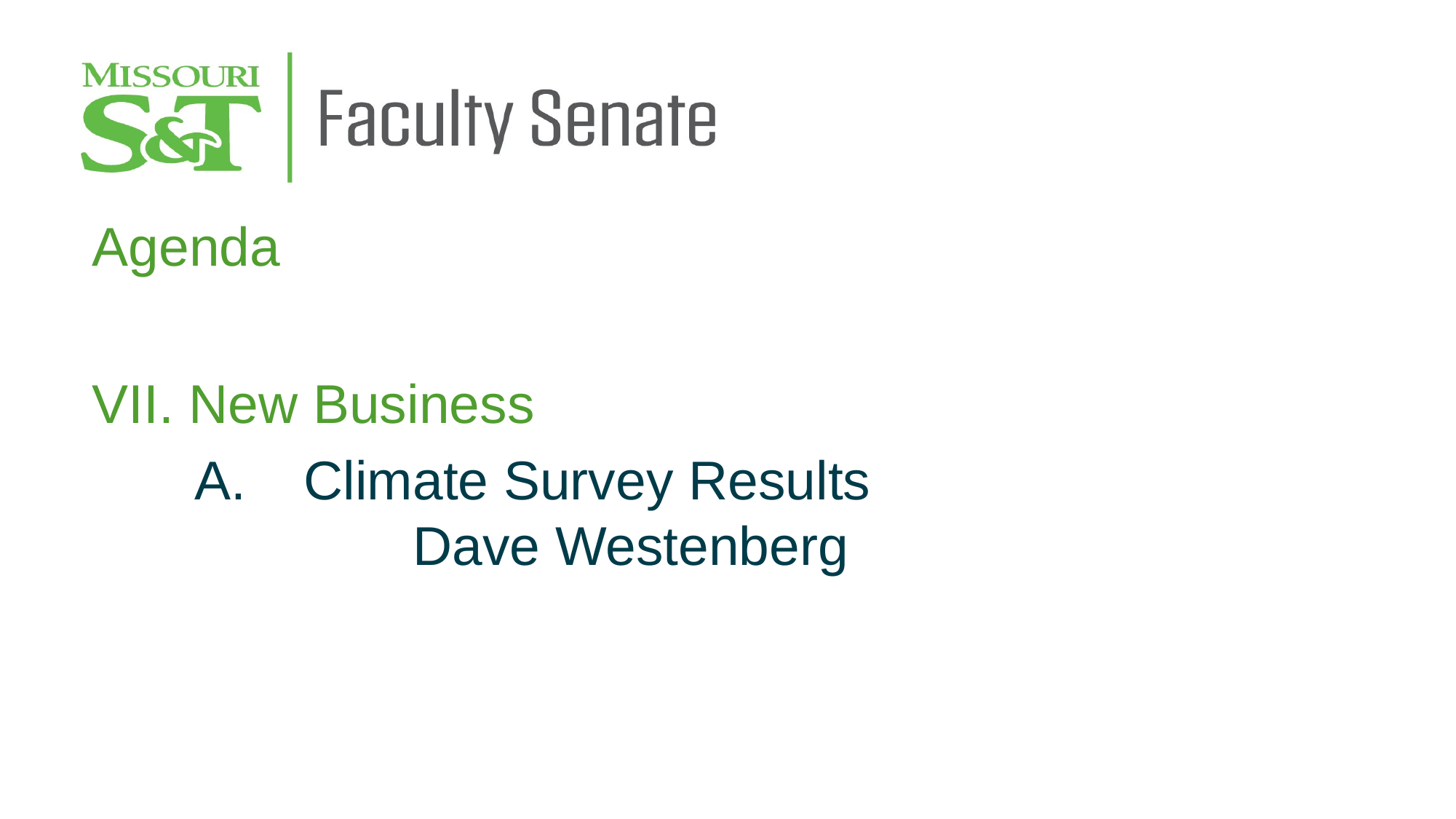

Agenda
VII. New Business
	A.	Climate Survey Results
		Dave Westenberg